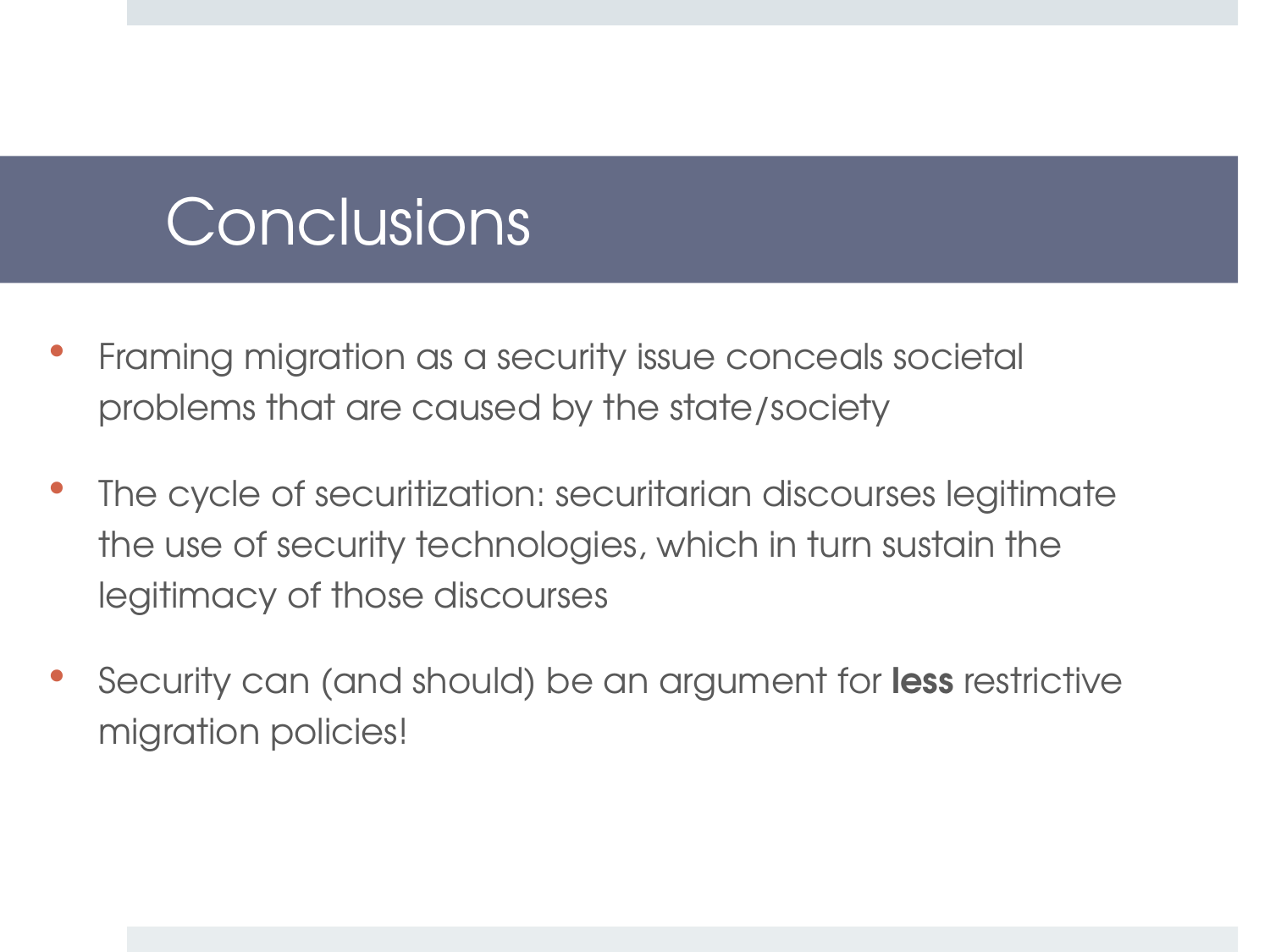

# Conclusions
Framing migration as a security issue conceals societal problems that are caused by the state/society
The cycle of securitization: securitarian discourses legitimate the use of security technologies, which in turn sustain the legitimacy of those discourses
Security can (and should) be an argument for less restrictive migration policies!